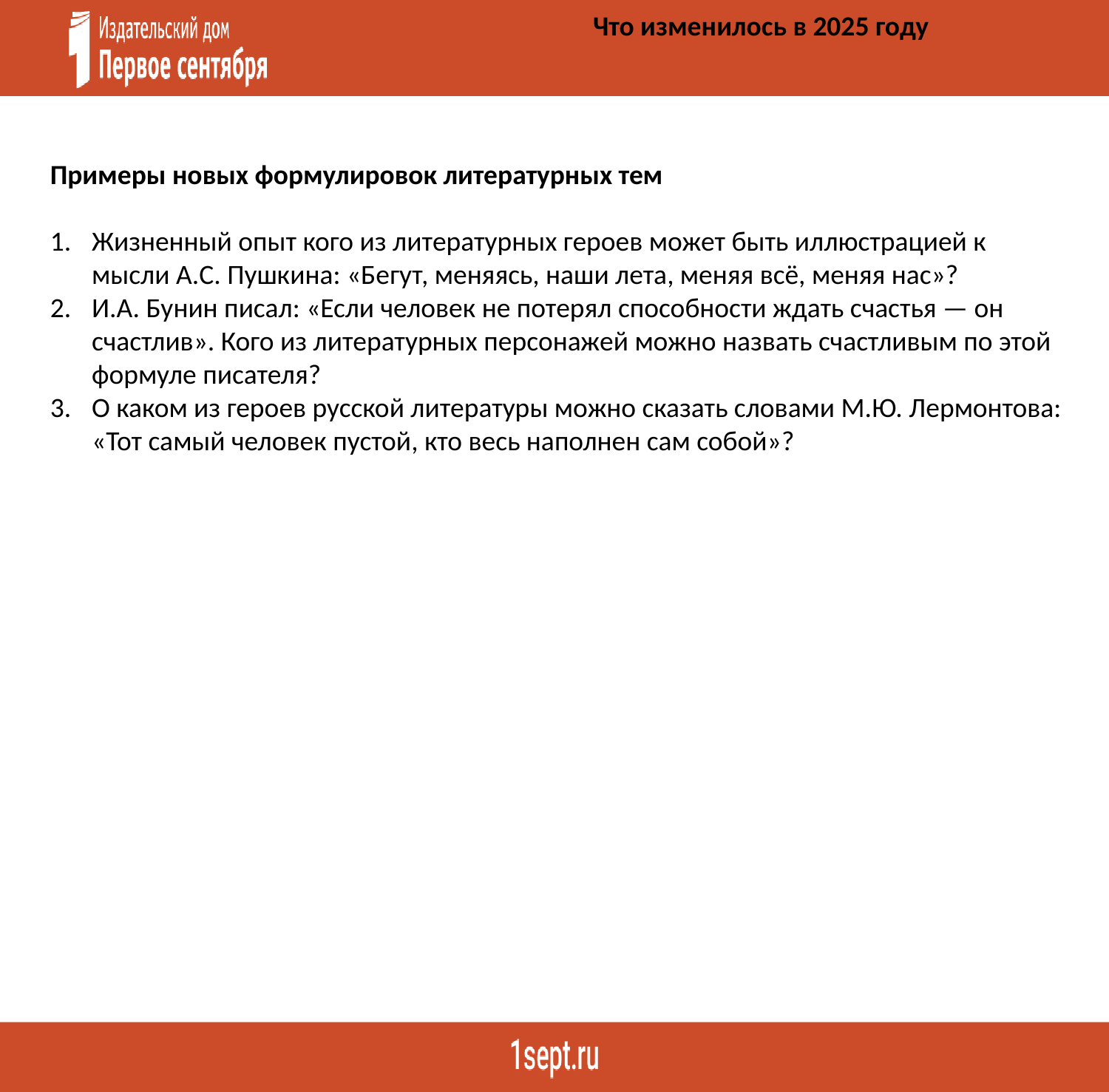

Что изменилось в 2025 году

Примеры новых формулировок литературных тем

Жизненный опыт кого из литературных героев может быть иллюстрацией к мысли А.С. Пушкина: «Бегут, меняясь, наши лета, меняя всё, меняя нас»?
И.А. Бунин писал: «Если человек не потерял способности ждать счастья — он счастлив». Кого из литературных персонажей можно назвать счастливым по этой формуле писателя?
О каком из героев русской литературы можно сказать словами М.Ю. Лермонтова: «Тот самый человек пустой, кто весь наполнен сам собой»?